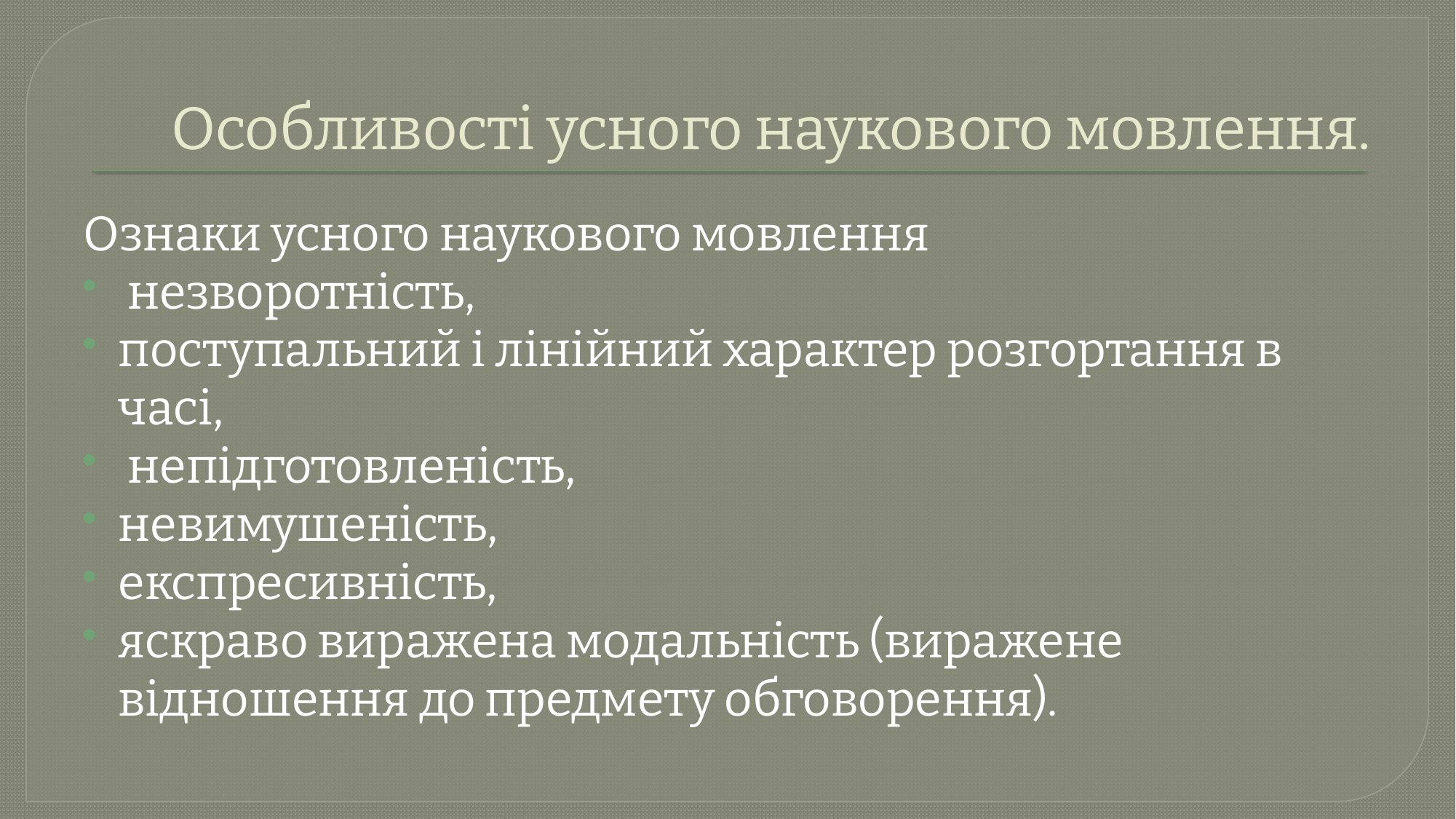

# Особливості усного наукового мовлення.
Ознаки усного наукового мовлення
 незворотність,
поступальний і лінійний характер розгортання в часі,
 непідготовленість,
невимушеність,
експресивність,
яскраво виражена модальність (виражене відношення до предмету обговорення).